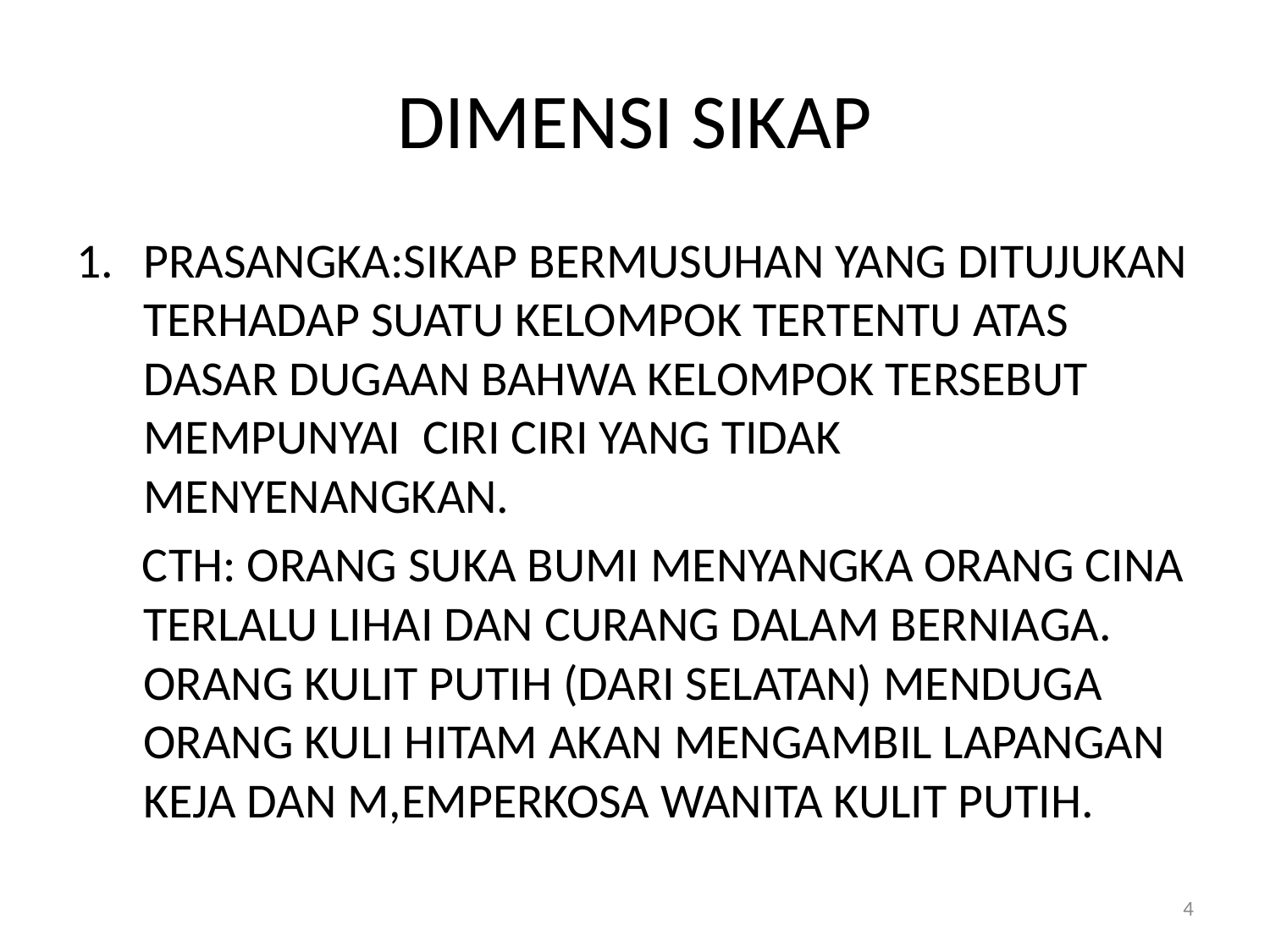

# DIMENSI SIKAP
PRASANGKA:SIKAP BERMUSUHAN YANG DITUJUKAN TERHADAP SUATU KELOMPOK TERTENTU ATAS DASAR DUGAAN BAHWA KELOMPOK TERSEBUT MEMPUNYAI  CIRI CIRI YANG TIDAK MENYENANGKAN.
      CTH: ORANG SUKA BUMI MENYANGKA ORANG CINA TERLALU LIHAI DAN CURANG DALAM BERNIAGA. ORANG KULIT PUTIH (DARI SELATAN) MENDUGA ORANG KULI HITAM AKAN MENGAMBIL LAPANGAN KEJA DAN M,EMPERKOSA WANITA KULIT PUTIH.
4